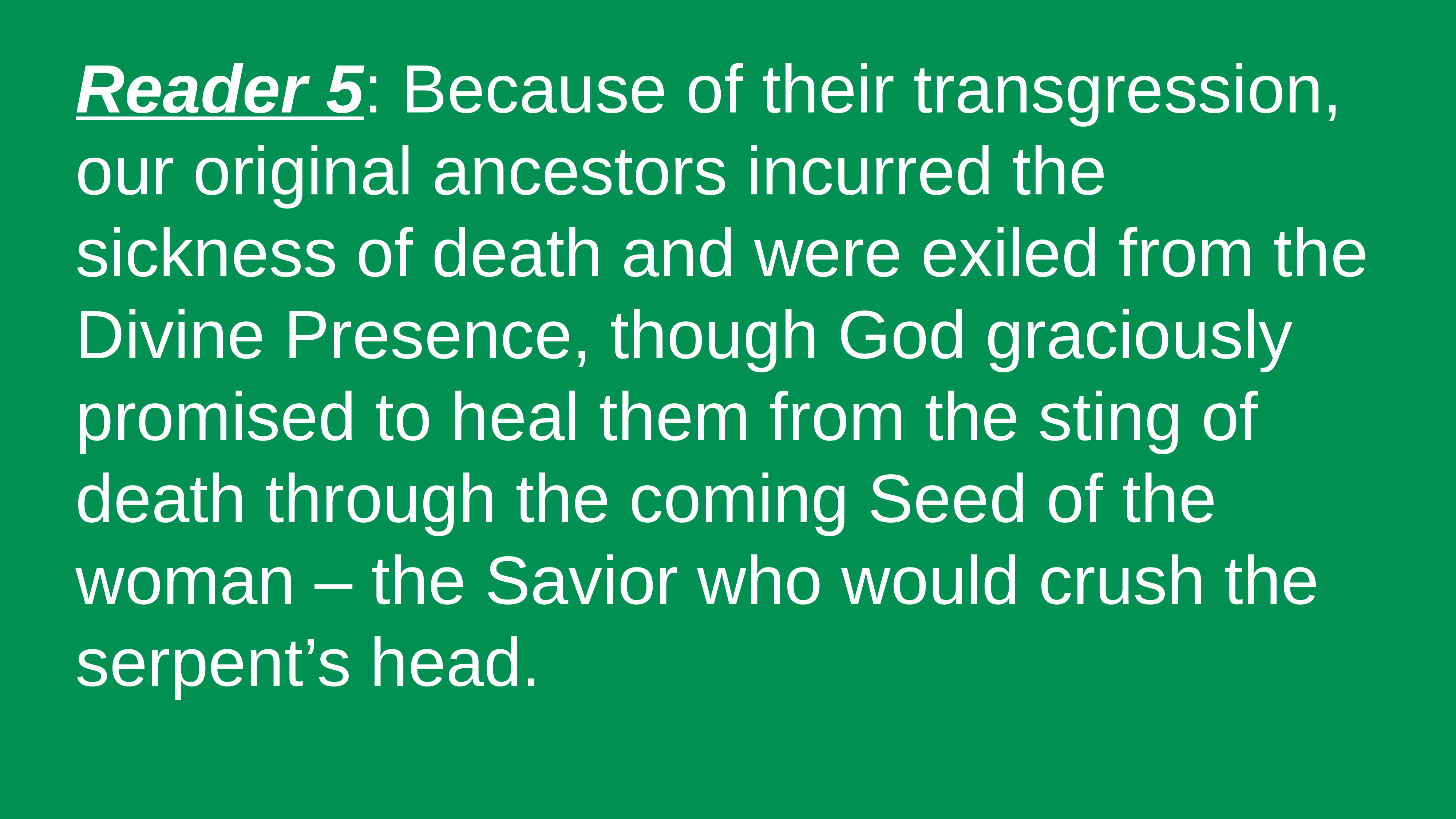

Reader 5: Because of their transgression, our original ancestors incurred the sickness of death and were exiled from the Divine Presence, though God graciously promised to heal them from the sting of death through the coming Seed of the woman – the Savior who would crush the serpent’s head.